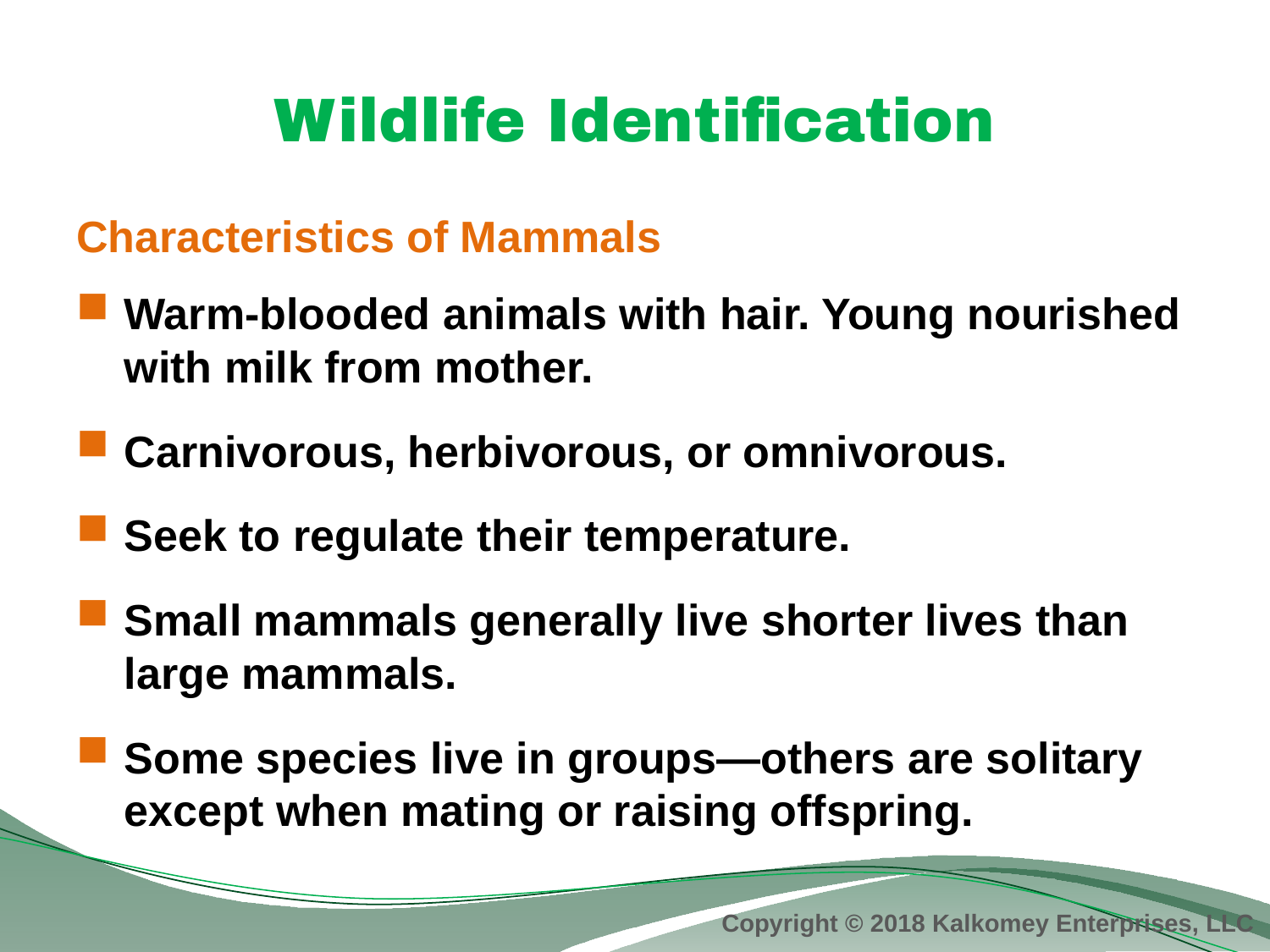

# Wildlife Identification
Characteristics of Mammals
Warm-blooded animals with hair. Young nourished with milk from mother.
Carnivorous, herbivorous, or omnivorous.
Seek to regulate their temperature.
Small mammals generally live shorter lives than large mammals.
Some species live in groups—others are solitary except when mating or raising offspring.